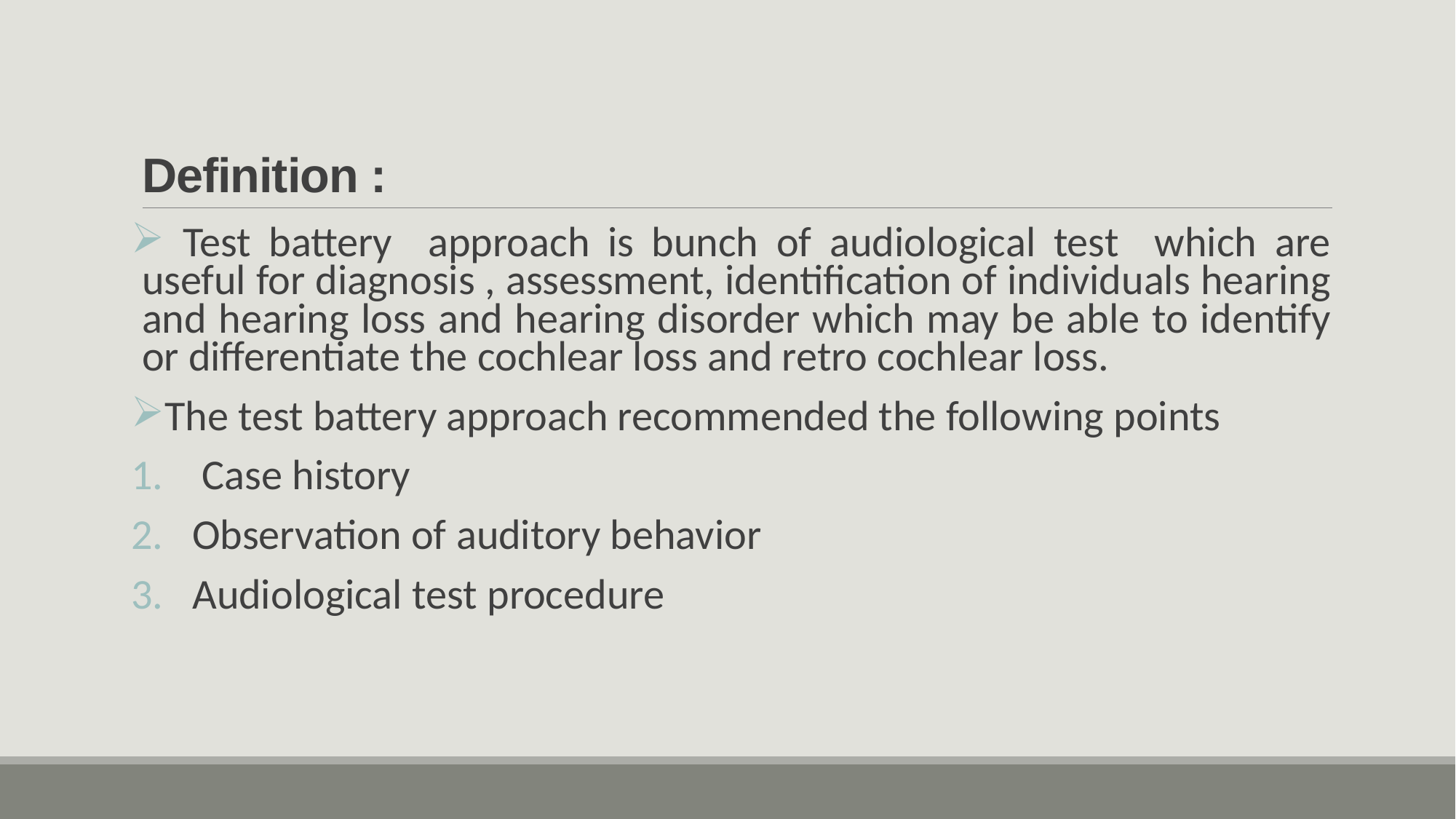

# Definition :
 Test battery  approach is bunch of audiological test  which are useful for diagnosis , assessment, identification of individuals hearing and hearing loss and hearing disorder which may be able to identify or differentiate the cochlear loss and retro cochlear loss.
The test battery approach recommended the following points
 Case history
Observation of auditory behavior
Audiological test procedure